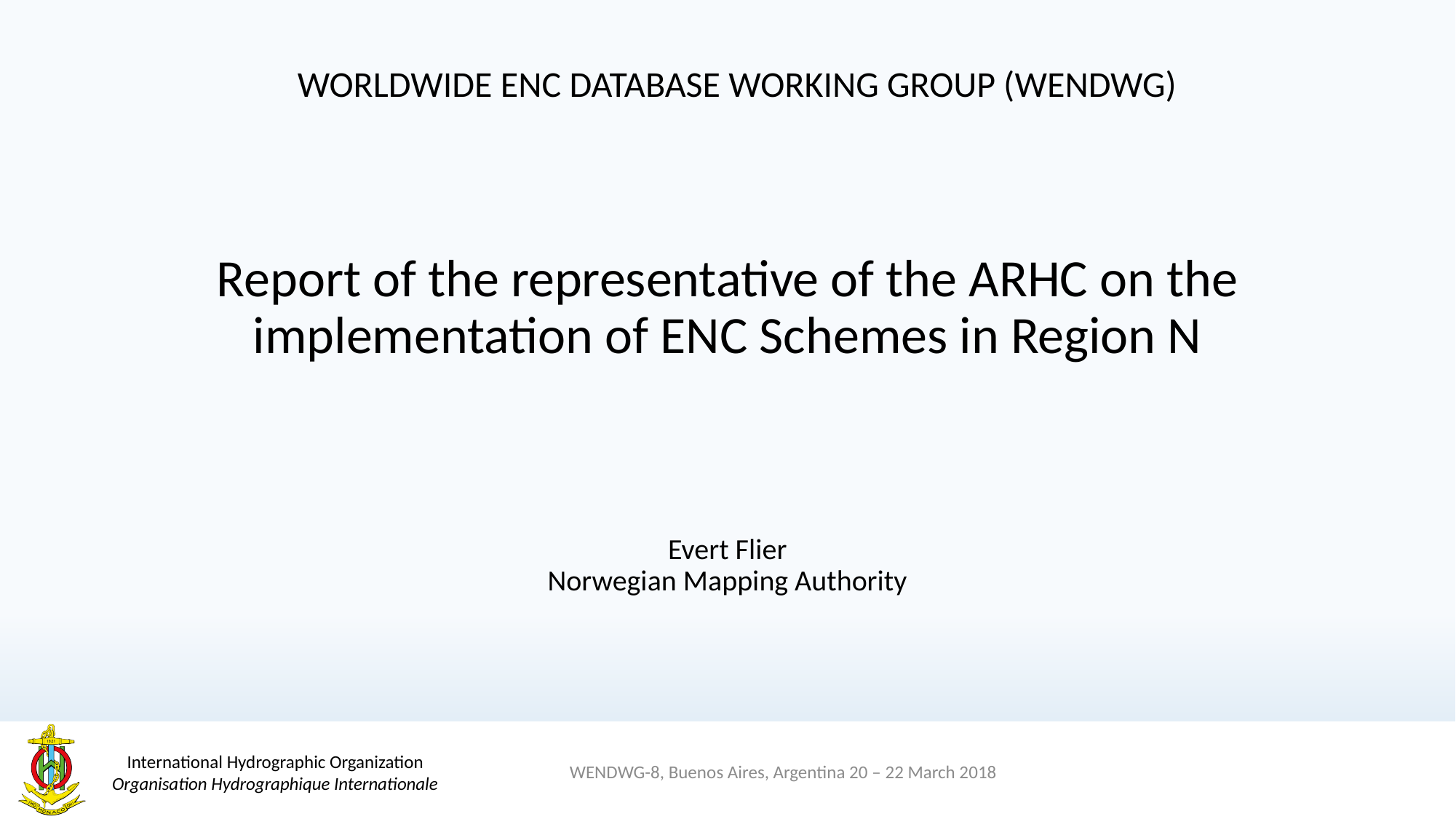

WORLDWIDE ENC DATABASE WORKING GROUP (WENDWG)
# Report of the representative of the ARHC on the implementation of ENC Schemes in Region N Evert Flier Norwegian Mapping Authority
WENDWG-8, Buenos Aires, Argentina 20 – 22 March 2018